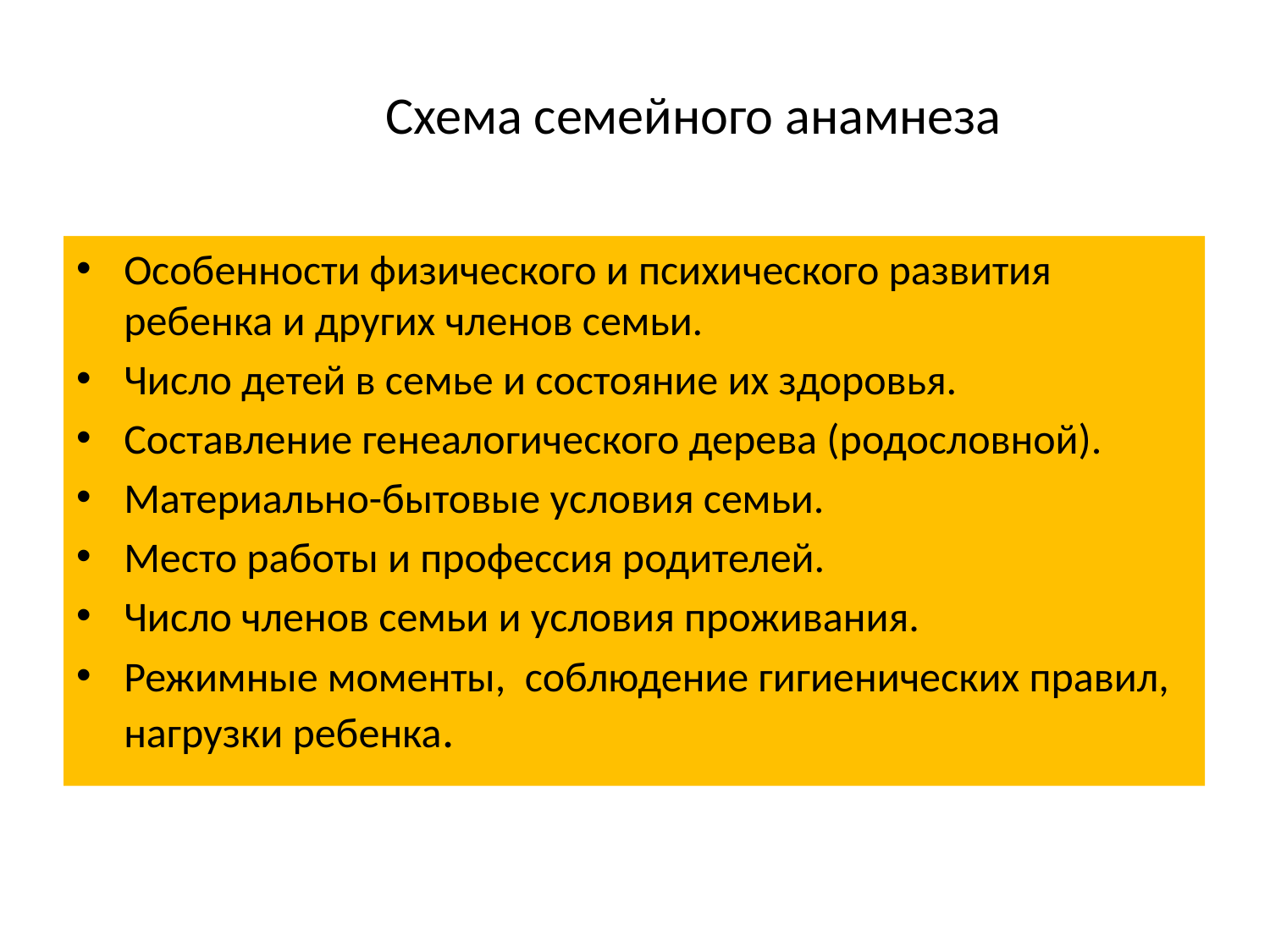

# Схема семейного анамнеза
Особенности физического и психического развития ребенка и других членов семьи.
Число детей в семье и состояние их здоровья.
Составление генеалогического дерева (родословной).
Материально-бытовые условия семьи.
Место работы и профессия родителей.
Число членов семьи и условия проживания.
Режимные моменты,  соблюдение гигиенических правил, нагрузки ребенка.